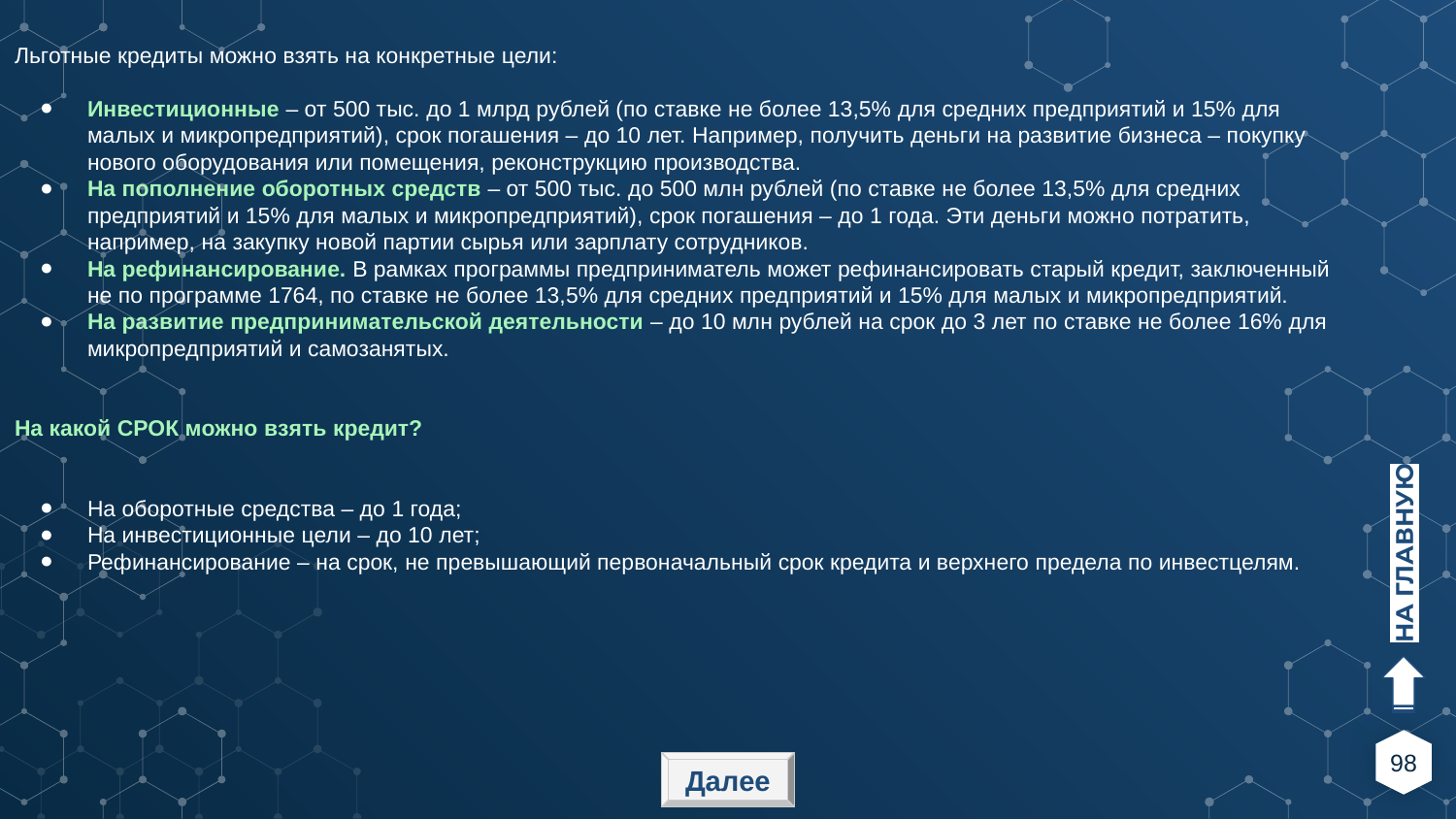

Льготные кредиты можно взять на конкретные цели:

Инвестиционные – от 500 тыс. до 1 млрд рублей (по ставке не более 13,5% для средних предприятий и 15% для малых и микропредприятий), срок погашения – до 10 лет. Например, получить деньги на развитие бизнеса – покупку нового оборудования или помещения, реконструкцию производства.
На пополнение оборотных средств – от 500 тыс. до 500 млн рублей (по ставке не более 13,5% для средних предприятий и 15% для малых и микропредприятий), срок погашения – до 1 года. Эти деньги можно потратить, например, на закупку новой партии сырья или зарплату сотрудников.
На рефинансирование. В рамках программы предприниматель может рефинансировать старый кредит, заключенный не по программе 1764, по ставке не более 13,5% для средних предприятий и 15% для малых и микропредприятий.
На развитие предпринимательской деятельности – до 10 млн рублей на срок до 3 лет по ставке не более 16% для микропредприятий и самозанятых.

На какой СРОК можно взять кредит?

На оборотные средства – до 1 года;
На инвестиционные цели – до 10 лет;
Рефинансирование – на срок, не превышающий первоначальный срок кредита и верхнего предела по инвестцелям.

НА ГЛАВНУЮ

98
Далее